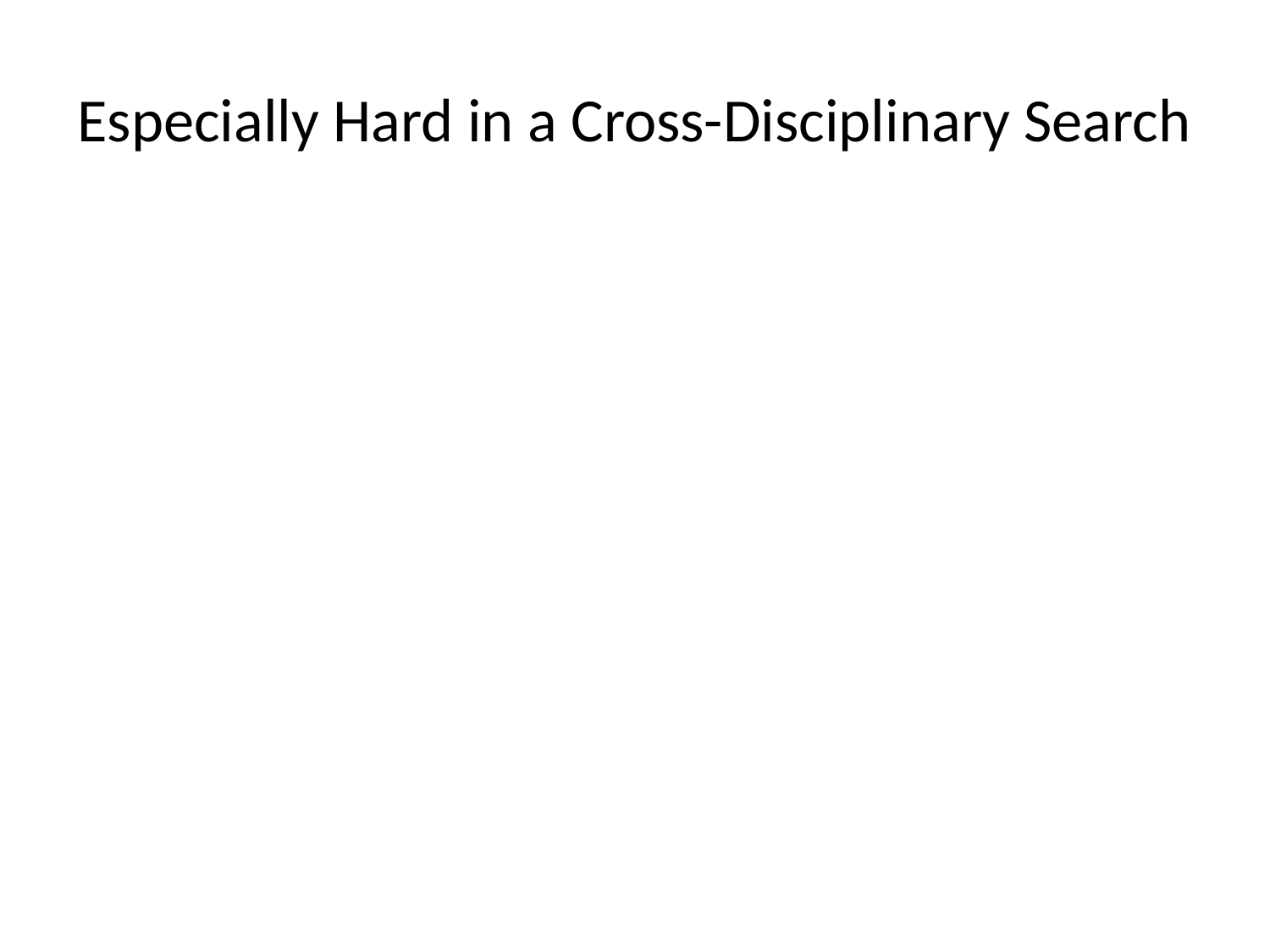

# Especially Hard in a Cross-Disciplinary Search